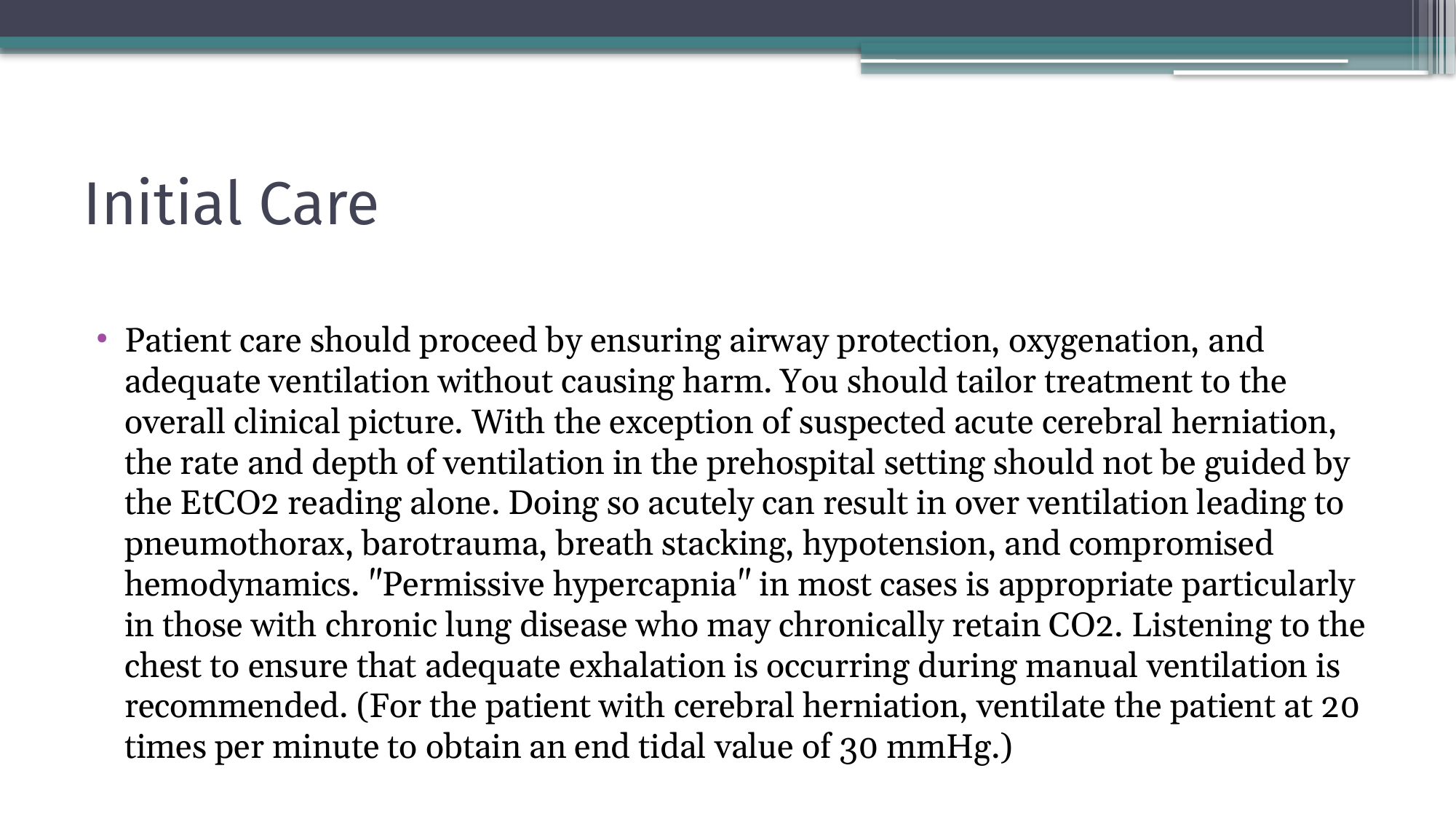

# Initial Care

Patient care should proceed by ensuring airway protection, oxygenation, and adequate ventilation without causing harm. You should tailor treatment to the overall clinical picture. With the exception of suspected acute cerebral herniation, the rate and depth of ventilation in the prehospital setting should not be guided by the EtCO2 reading alone. Doing so acutely can result in over ventilation leading to pneumothorax, barotrauma, breath stacking, hypotension, and compromised hemodynamics. "Permissive hypercapnia" in most cases is appropriate particularly in those with chronic lung disease who may chronically retain CO2. Listening to the chest to ensure that adequate exhalation is occurring during manual ventilation is recommended. (For the patient with cerebral herniation, ventilate the patient at 20 times per minute to obtain an end tidal value of 30 mmHg.)